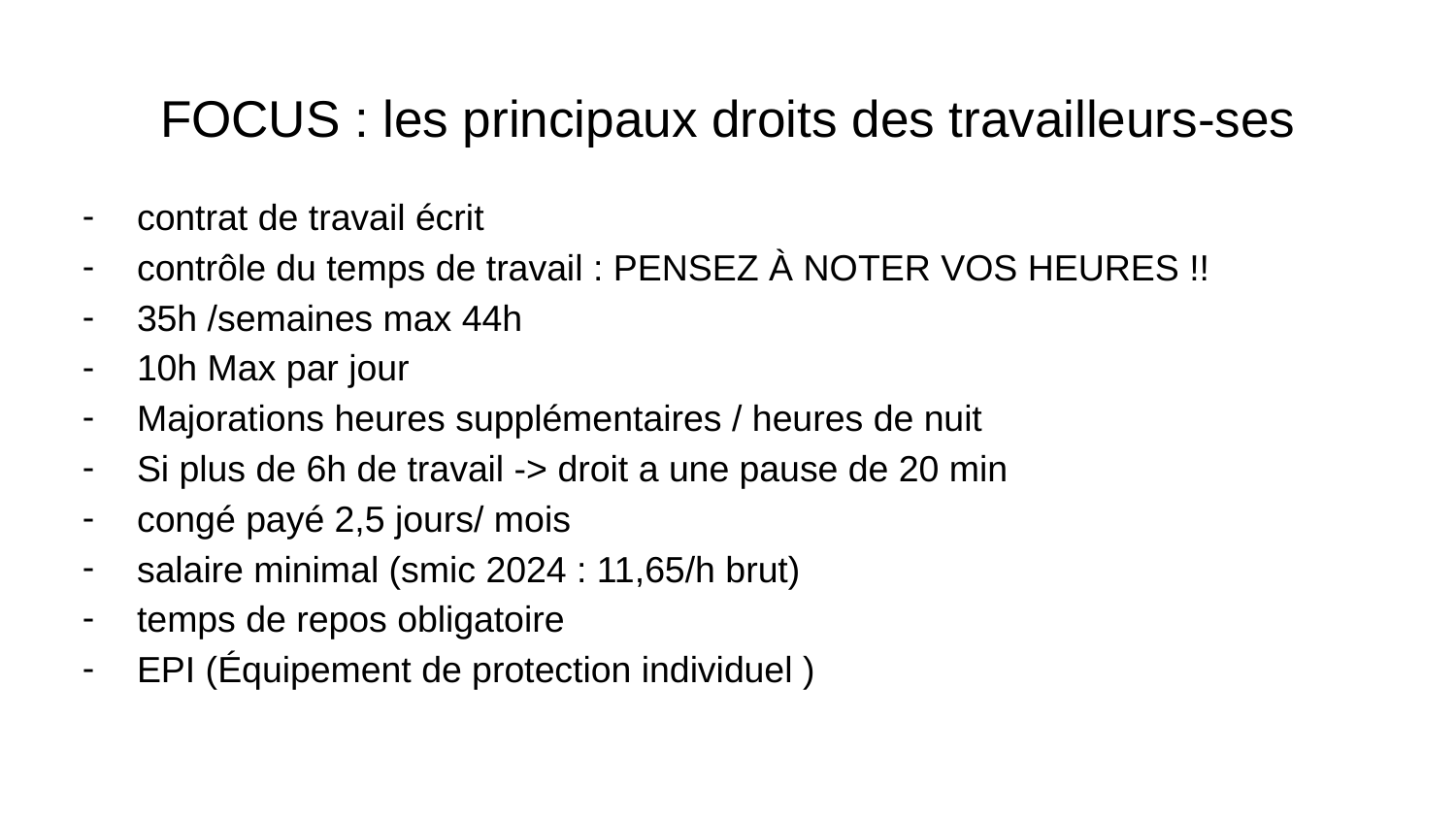

# FOCUS : les principaux droits des travailleurs-ses
contrat de travail écrit
contrôle du temps de travail : PENSEZ À NOTER VOS HEURES !!
35h /semaines max 44h
10h Max par jour
Majorations heures supplémentaires / heures de nuit
Si plus de 6h de travail -> droit a une pause de 20 min
congé payé 2,5 jours/ mois
salaire minimal (smic 2024 : 11,65/h brut)
temps de repos obligatoire
EPI (Équipement de protection individuel )